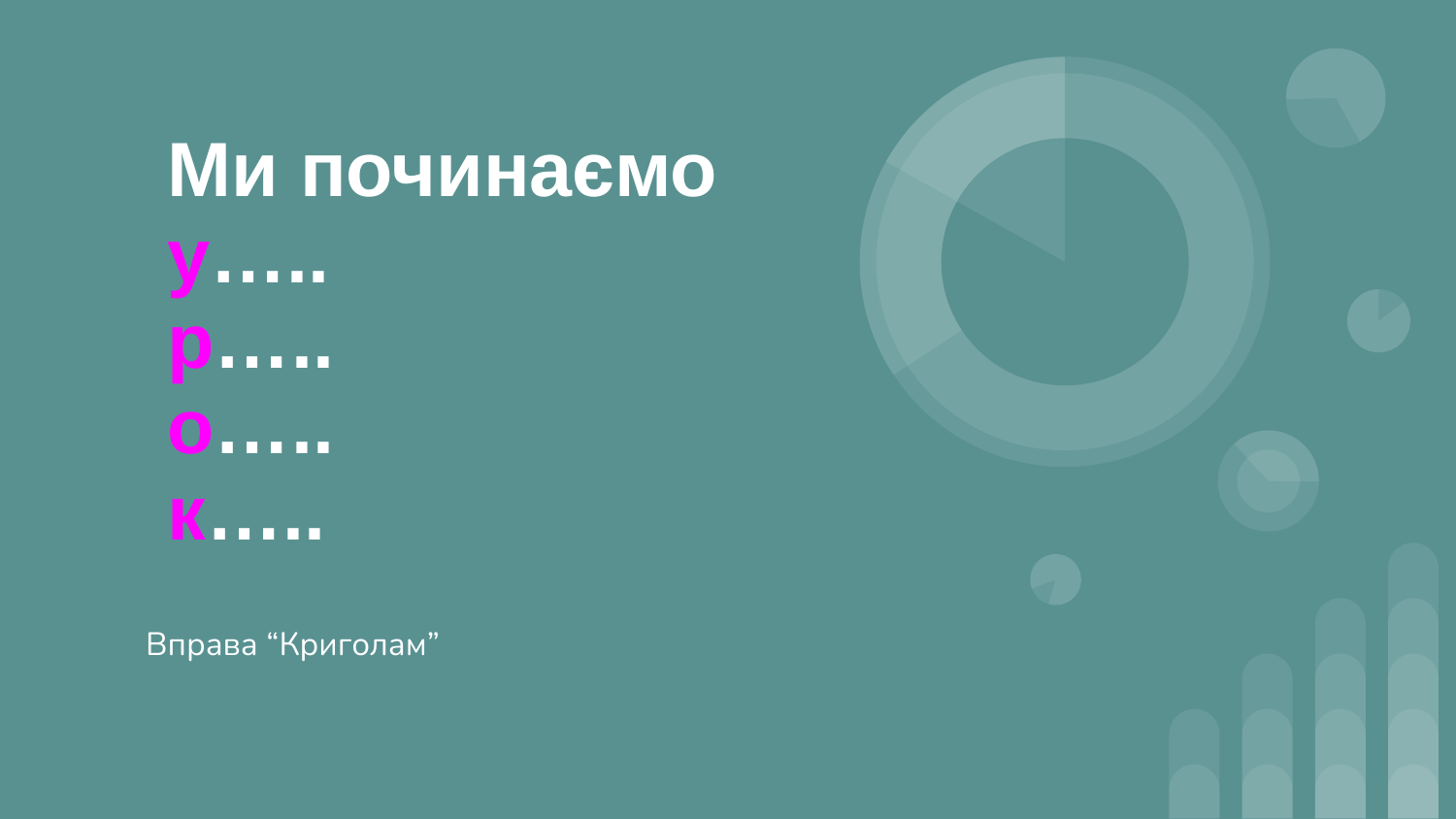

# Ми починаємо
у…..
р…..
о…..
к…..
Вправа “Криголам”